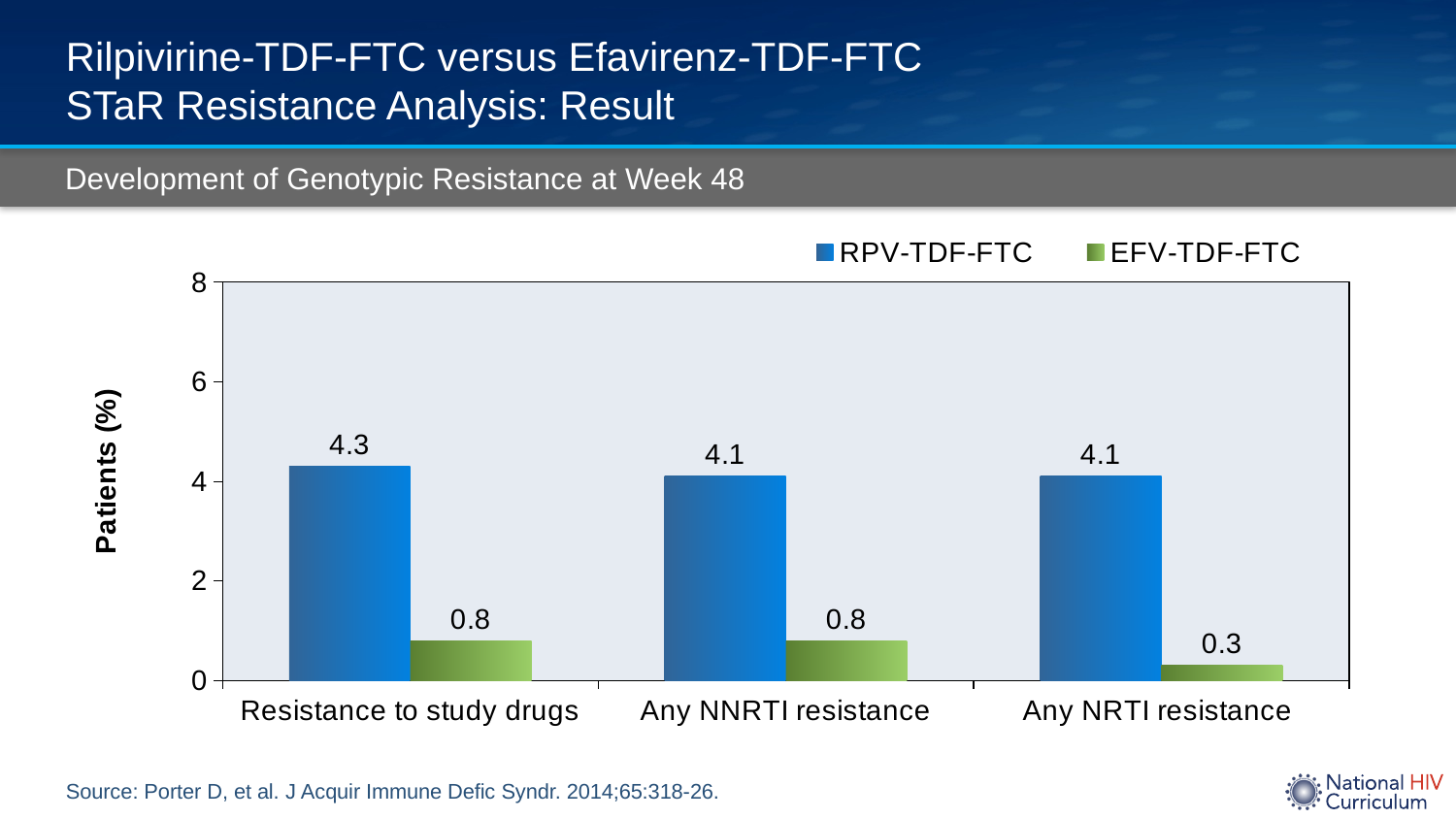

# Rilpivirine-TDF-FTC versus Efavirenz-TDF-FTC STaR Resistance Analysis: Result
Development of Genotypic Resistance at Week 48

### Chart

| Category | RPV-TDF-FTC | EFV-TDF-FTC |
|---|---|---|
| Resistance to study drugs | 4.3 | 0.8 |
| Any NNRTI resistance | 4.1 | 0.8 |
| Any NRTI resistance  | 4.1 | 0.3 |
Source: Porter D, et al. J Acquir Immune Defic Syndr. 2014;65:318-26.